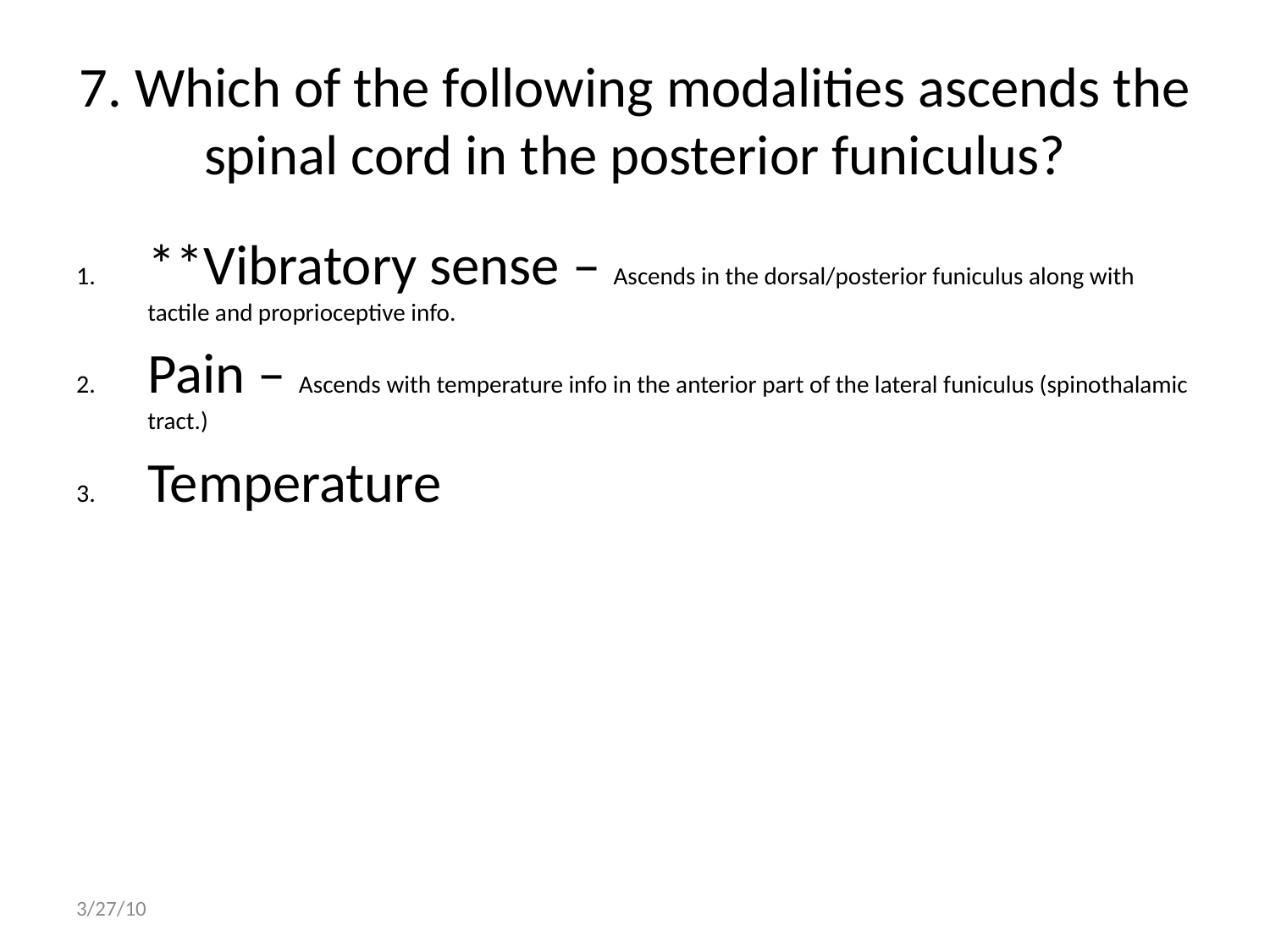

# 7. Which of the following modalities ascends the spinal cord in the posterior funiculus?
**Vibratory sense – Ascends in the dorsal/posterior funiculus along with tactile and proprioceptive info.
Pain – Ascends with temperature info in the anterior part of the lateral funiculus (spinothalamic tract.)
Temperature
3/27/10